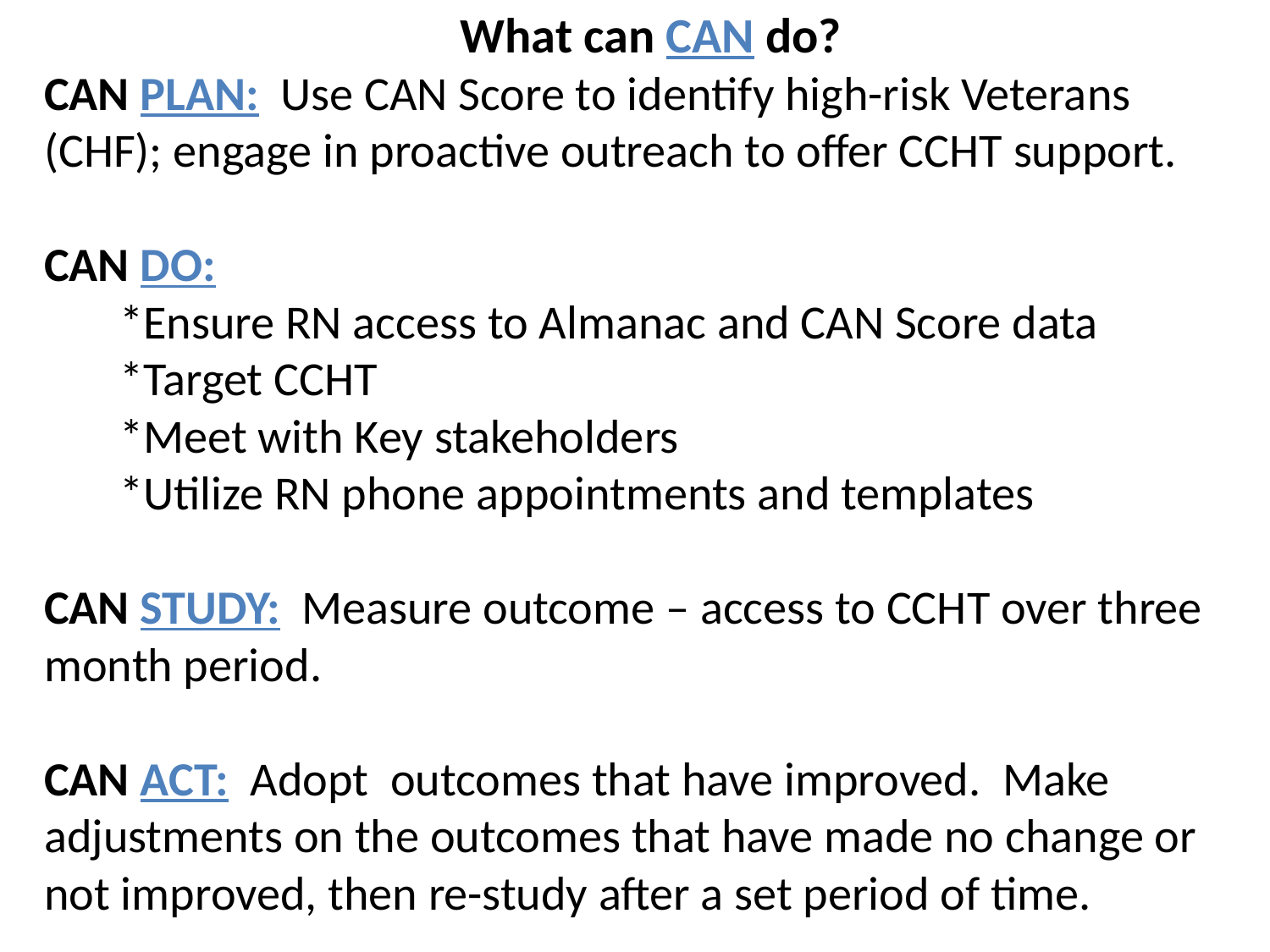

What can CAN do?
CAN PLAN:  Use CAN Score to identify high-risk Veterans (CHF); engage in proactive outreach to offer CCHT support.

CAN DO:
       *Ensure RN access to Almanac and CAN Score data
       *Target CCHT
       *Meet with Key stakeholders
       *Utilize RN phone appointments and templates

CAN STUDY:  Measure outcome – access to CCHT over three month period.

CAN ACT:  Adopt  outcomes that have improved.  Make adjustments on the outcomes that have made no change or not improved, then re-study after a set period of time.